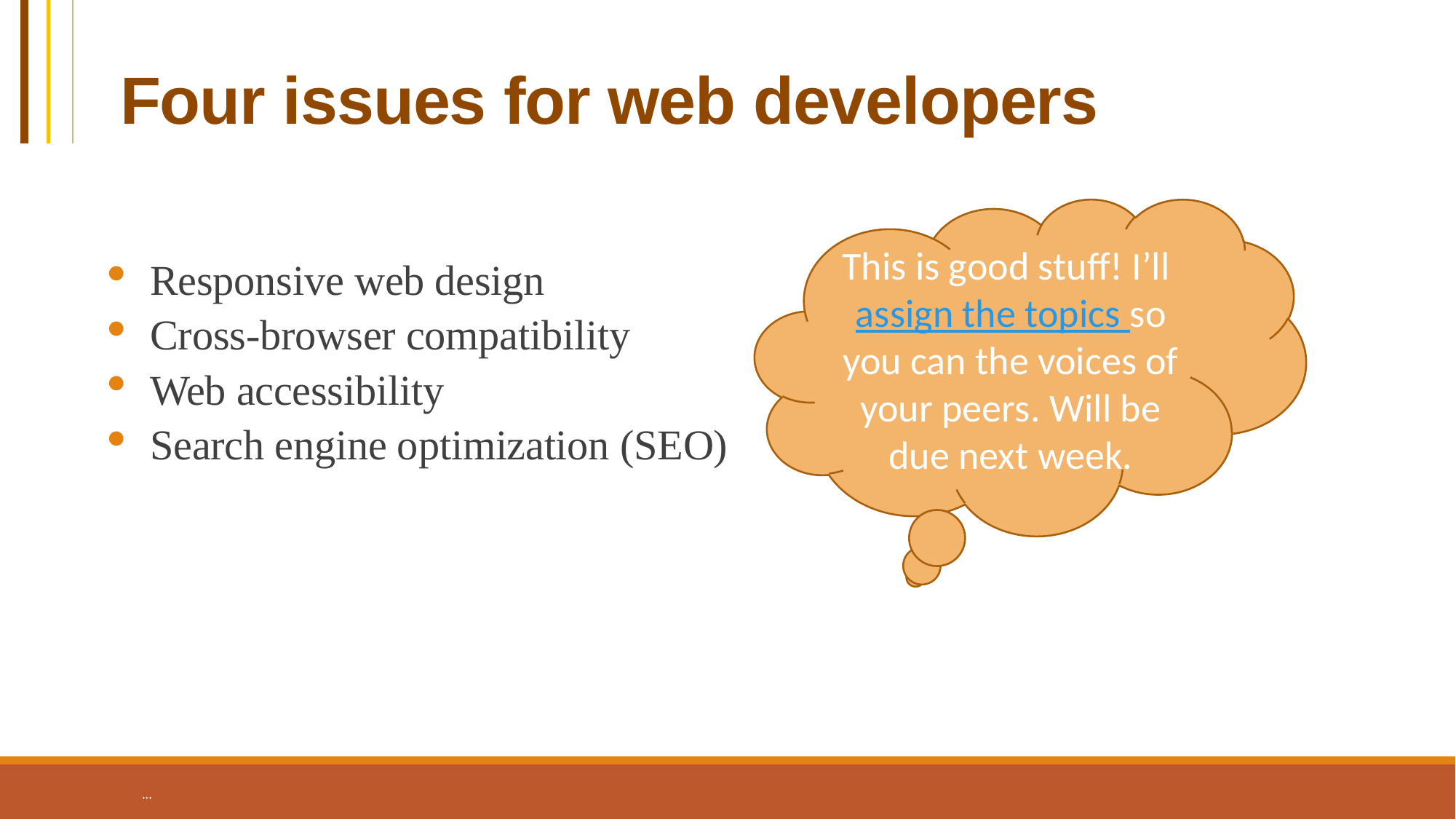

# Four issues for web developers
This is good stuff! I’ll assign the topics so you can the voices of your peers. Will be due next week.
Responsive web design
Cross-browser compatibility
Web accessibility
Search engine optimization (SEO)

...